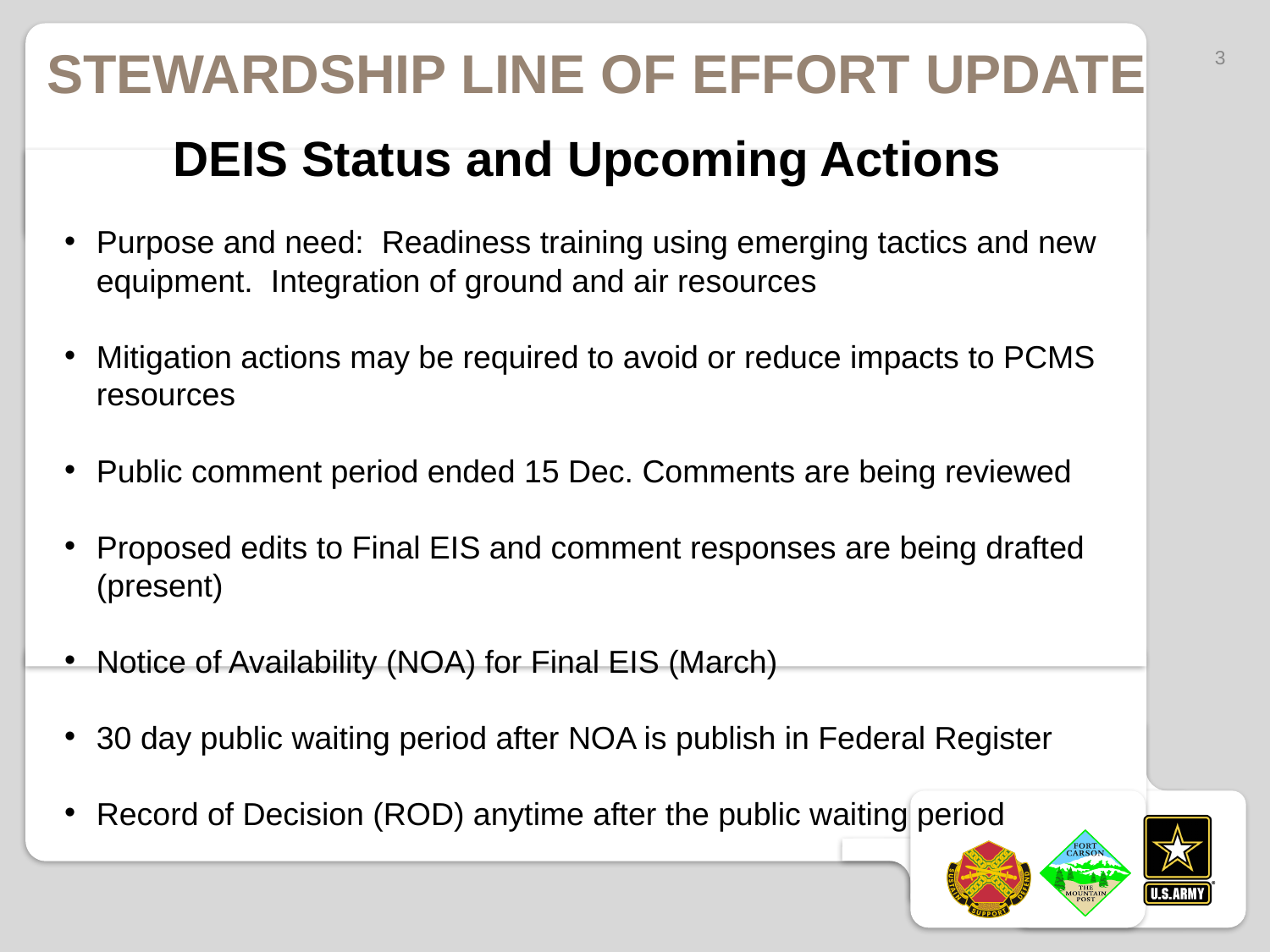

Stewardship Line of Effort Update
3
DEIS Status and Upcoming Actions
Purpose and need:  Readiness training using emerging tactics and new equipment.  Integration of ground and air resources

Mitigation actions may be required to avoid or reduce impacts to PCMS resources

Public comment period ended 15 Dec. Comments are being reviewed

Proposed edits to Final EIS and comment responses are being drafted (present)

Notice of Availability (NOA) for Final EIS (March)

30 day public waiting period after NOA is publish in Federal Register

Record of Decision (ROD) anytime after the public waiting period